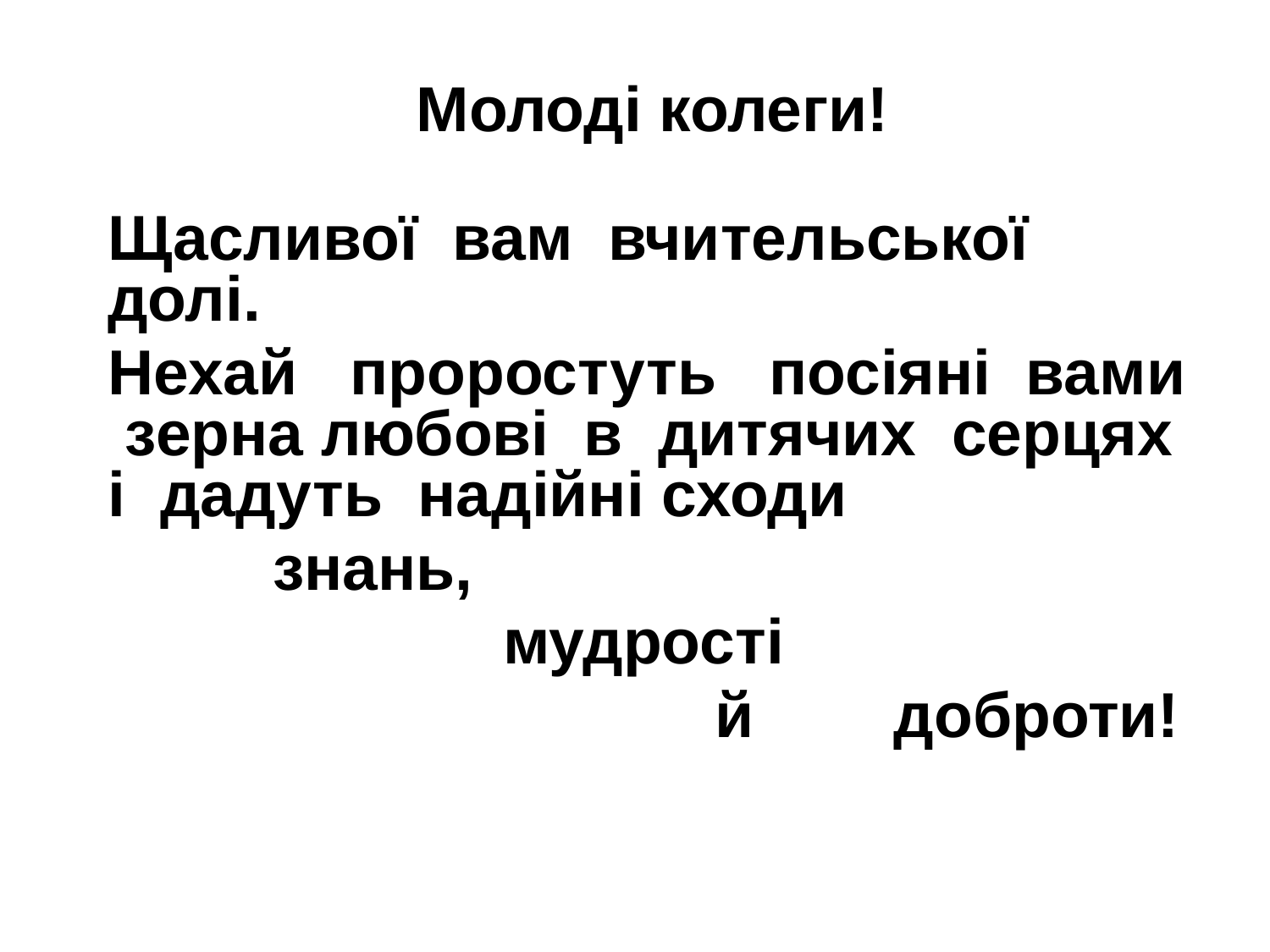

Молоді колеги!

Щасливої  вам  вчительської  долі.
Нехай   проростуть   посіяні  вами  зерна любові  в  дитячих  серцях  і  дадуть  надійні сходи
знань,
мудрості
й        доброти!